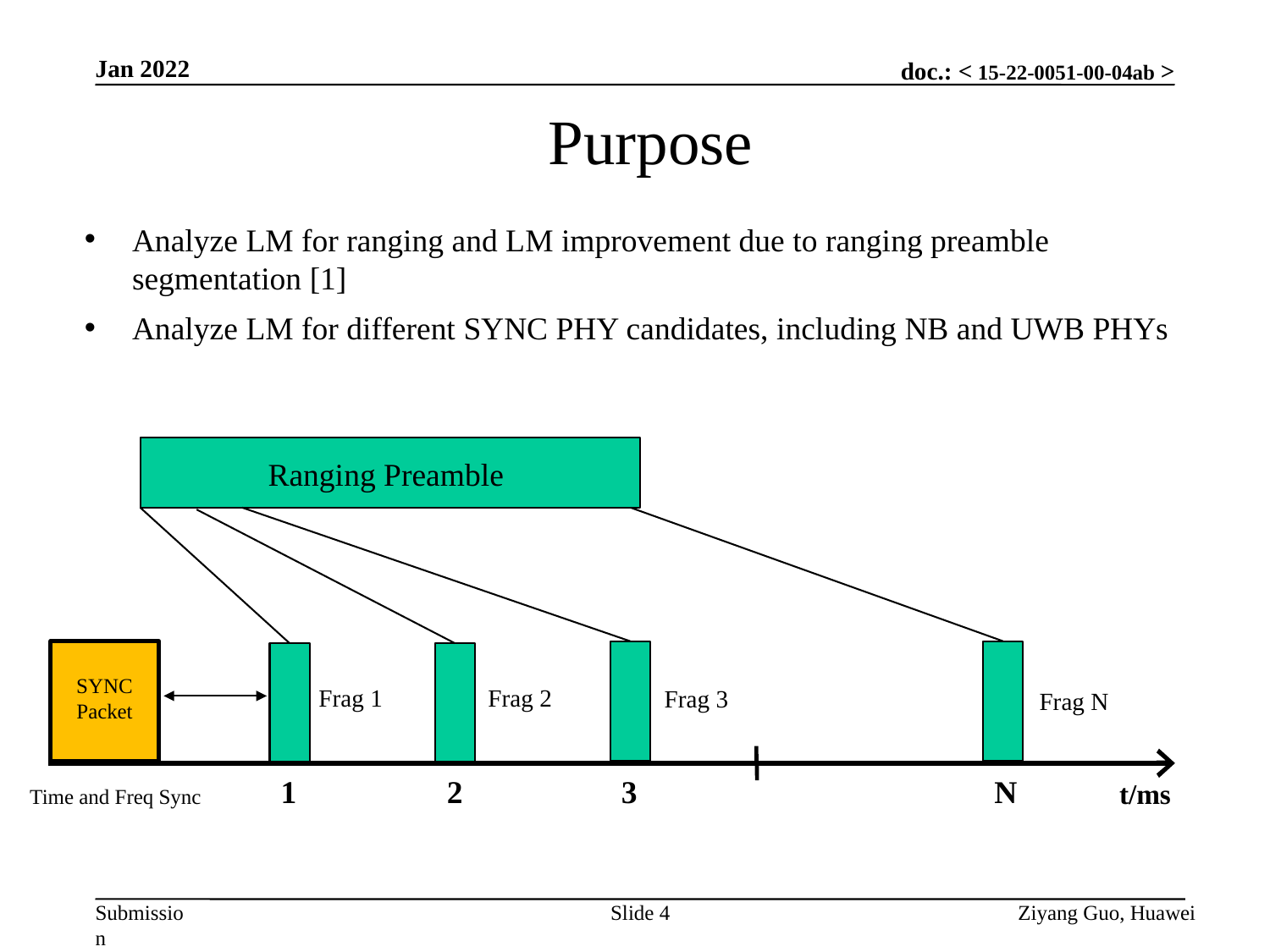

Jan 2022
Purpose
Analyze LM for ranging and LM improvement due to ranging preamble segmentation [1]
Analyze LM for different SYNC PHY candidates, including NB and UWB PHYs

Ranging Preamble

SYNC
Packet

Frag 1
Frag 2
Frag 3
Frag N
1
2
3
N
t/ms
Time and Freq Sync
Slide 4
Ziyang Guo, Huawei